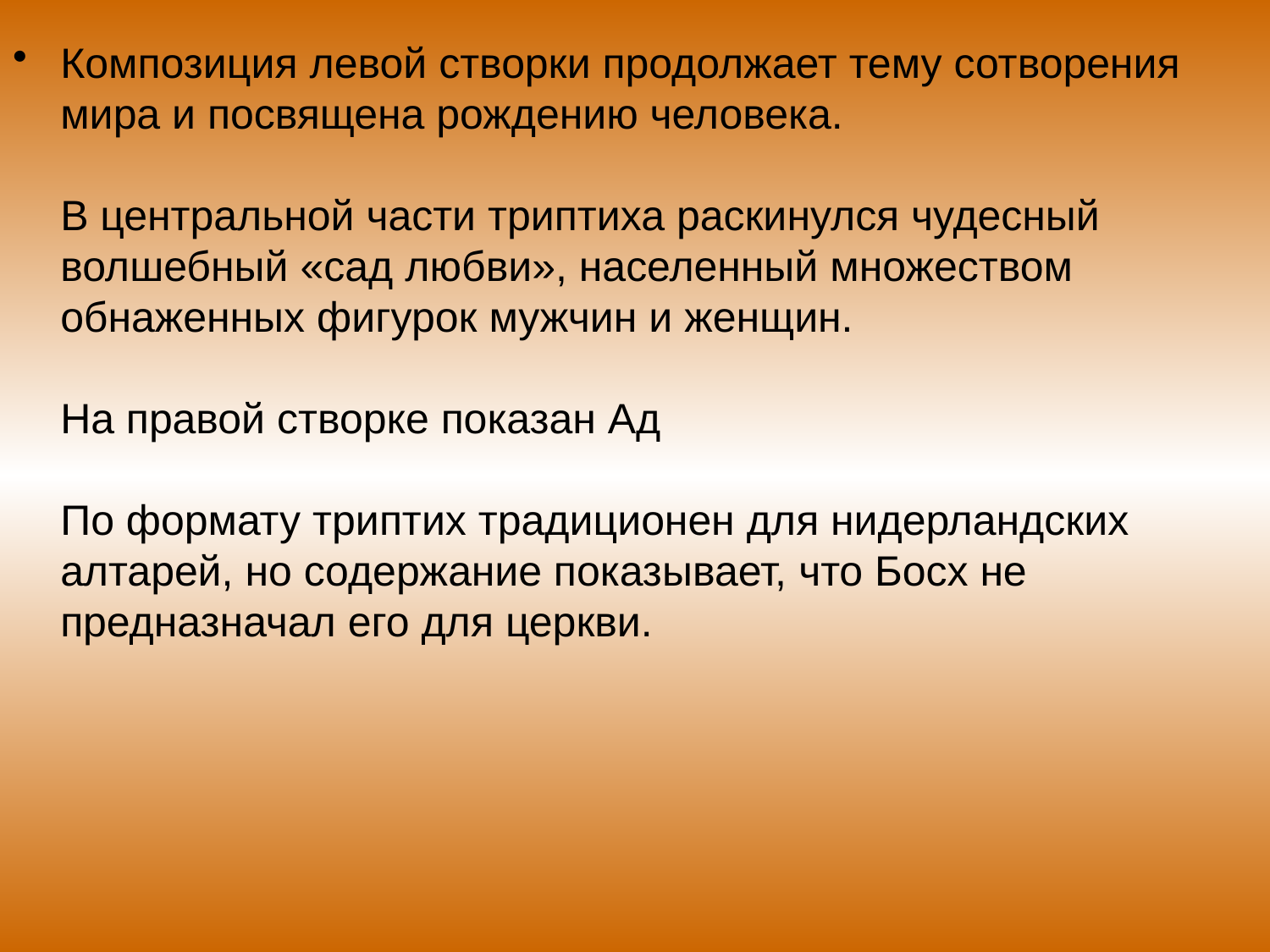

Композиция левой створки продолжает тему сотворения мира и посвящена рождению человека.
В центральной части триптиха раскинулся чудесный волшебный «сад любви», населенный множеством обнаженных фигурок мужчин и женщин.
На правой створке показан Ад
По формату триптих традиционен для нидерландских алтарей, но содержание показывает, что Босх не предназначал его для церкви.